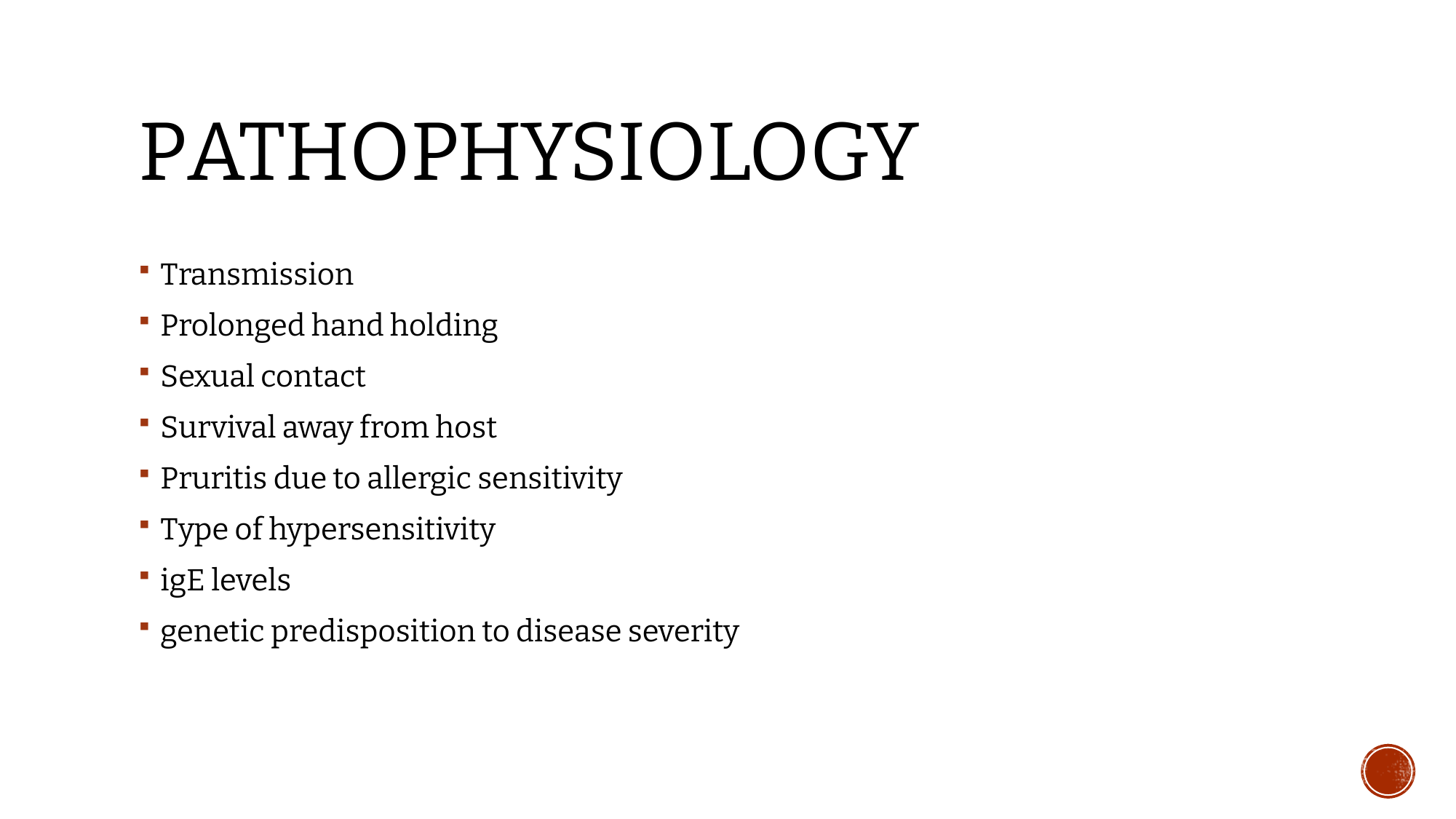

# Pathophysiology
Transmission
Prolonged hand holding
Sexual contact
Survival away from host
Pruritis due to allergic sensitivity
Type of hypersensitivity
igE levels
genetic predisposition to disease severity